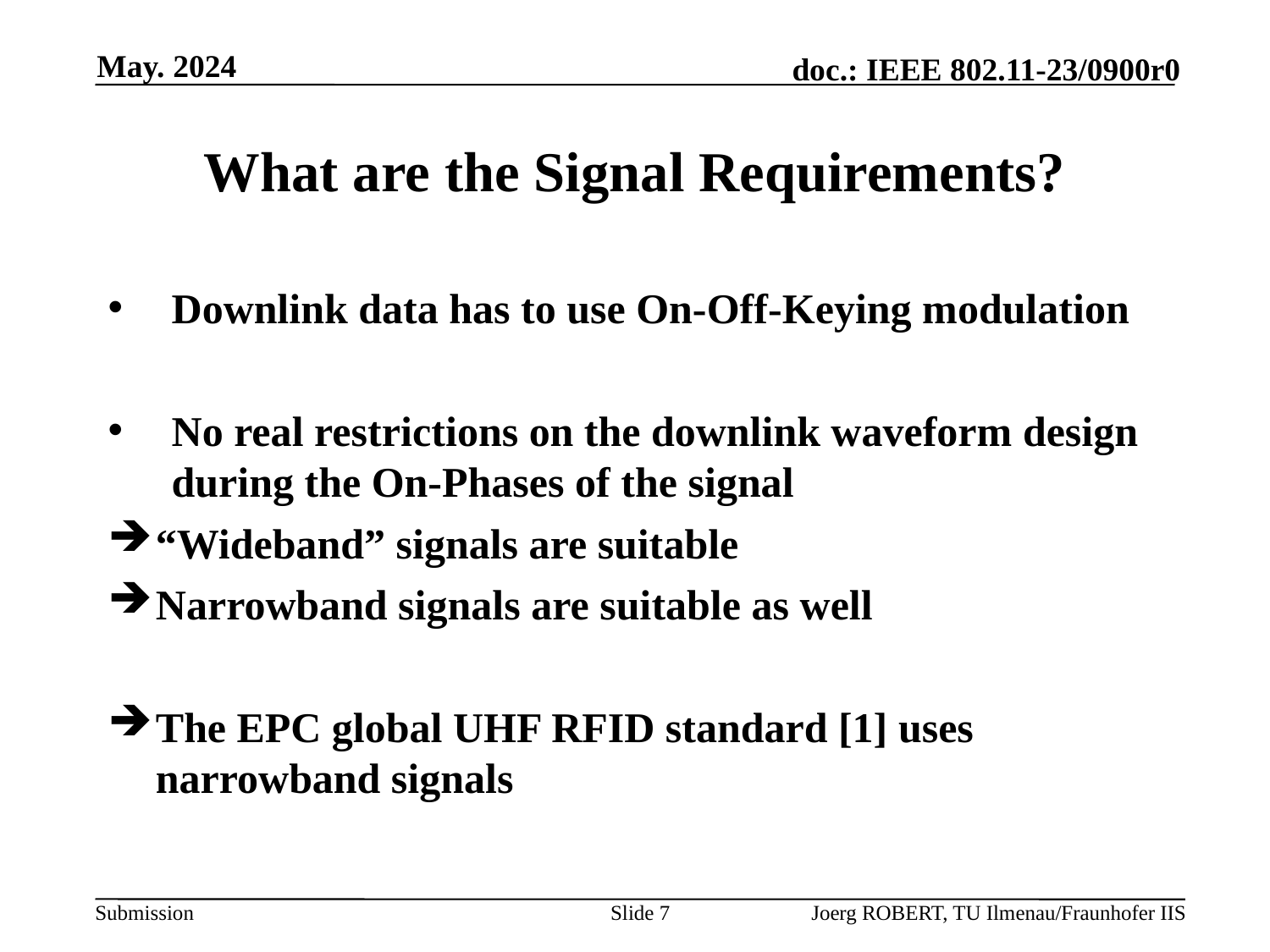

May. 2024
# What are the Signal Requirements?
Downlink data has to use On-Off-Keying modulation

No real restrictions on the downlink waveform design during the On-Phases of the signal
“Wideband” signals are suitable
Narrowband signals are suitable as well

The EPC global UHF RFID standard [1] uses narrowband signals

Slide 7
Joerg ROBERT, TU Ilmenau/Fraunhofer IIS